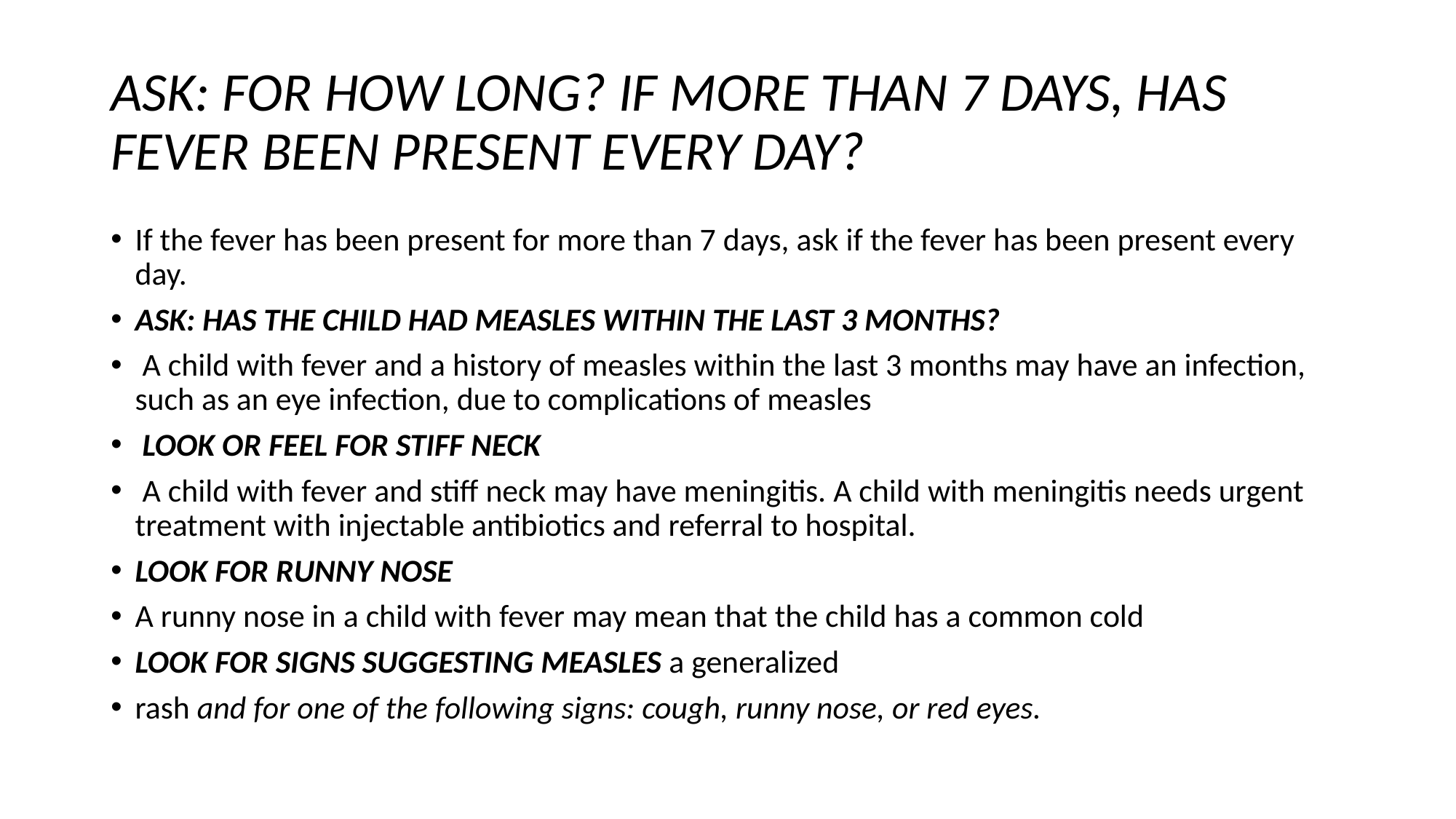

# ASK: FOR HOW LONG? IF MORE THAN 7 DAYS, HAS FEVER BEEN PRESENT EVERY DAY?
If the fever has been present for more than 7 days, ask if the fever has been present every day.
ASK: HAS THE CHILD HAD MEASLES WITHIN THE LAST 3 MONTHS?
 A child with fever and a history of measles within the last 3 months may have an infection, such as an eye infection, due to complications of measles
 LOOK OR FEEL FOR STIFF NECK
 A child with fever and stiff neck may have meningitis. A child with meningitis needs urgent treatment with injectable antibiotics and referral to hospital.
LOOK FOR RUNNY NOSE
A runny nose in a child with fever may mean that the child has a common cold
LOOK FOR SIGNS SUGGESTING MEASLES a generalized
rash and for one of the following signs: cough, runny nose, or red eyes.